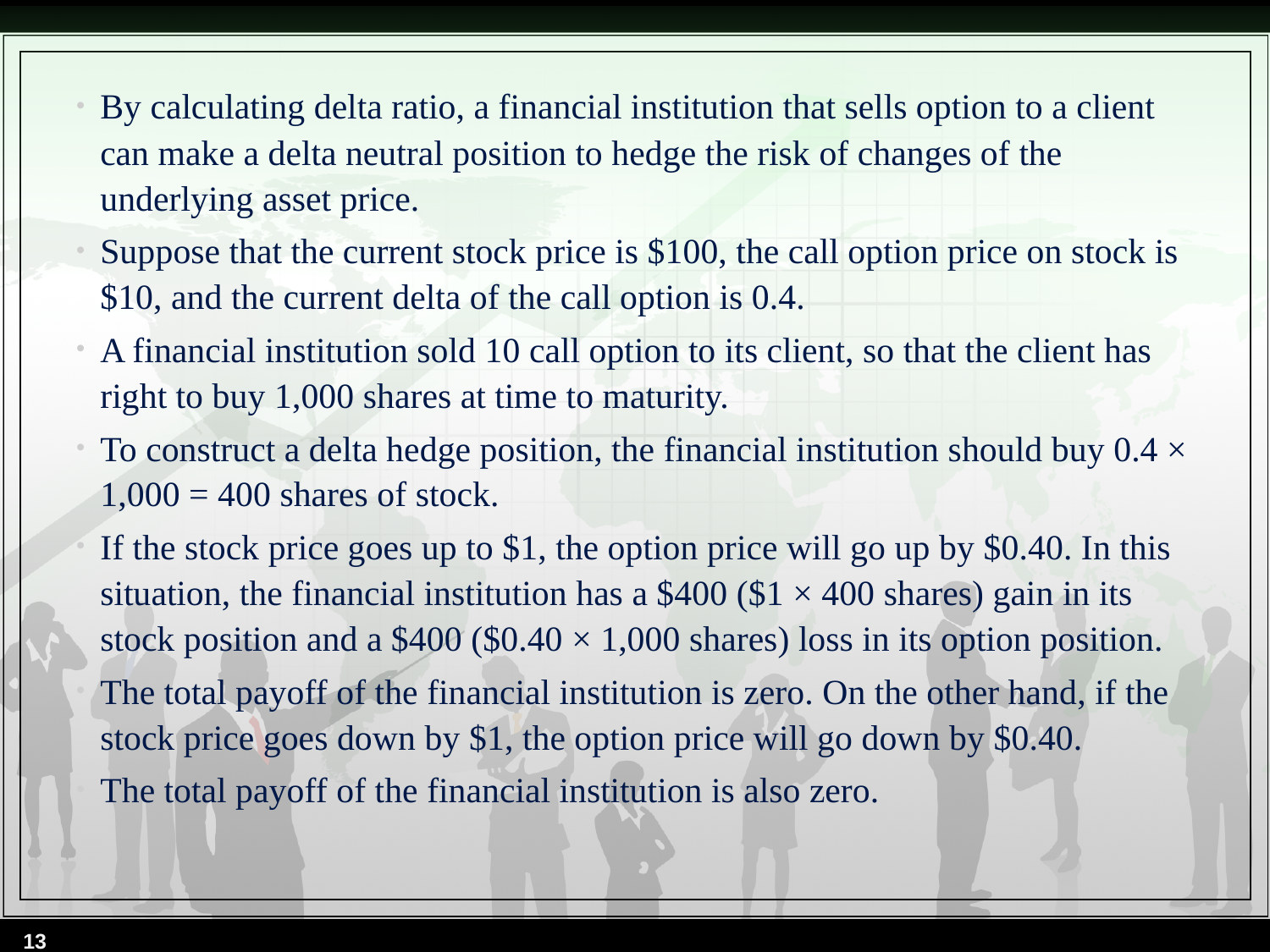

By calculating delta ratio, a financial institution that sells option to a client can make a delta neutral position to hedge the risk of changes of the underlying asset price.
Suppose that the current stock price is $100, the call option price on stock is $10, and the current delta of the call option is 0.4.
A financial institution sold 10 call option to its client, so that the client has right to buy 1,000 shares at time to maturity.
To construct a delta hedge position, the financial institution should buy 0.4 × 1,000 = 400 shares of stock.
If the stock price goes up to $1, the option price will go up by $0.40. In this situation, the financial institution has a $400 ($1 × 400 shares) gain in its stock position and a $400 ($0.40 × 1,000 shares) loss in its option position.
The total payoff of the financial institution is zero. On the other hand, if the stock price goes down by $1, the option price will go down by $0.40.
The total payoff of the financial institution is also zero.

13